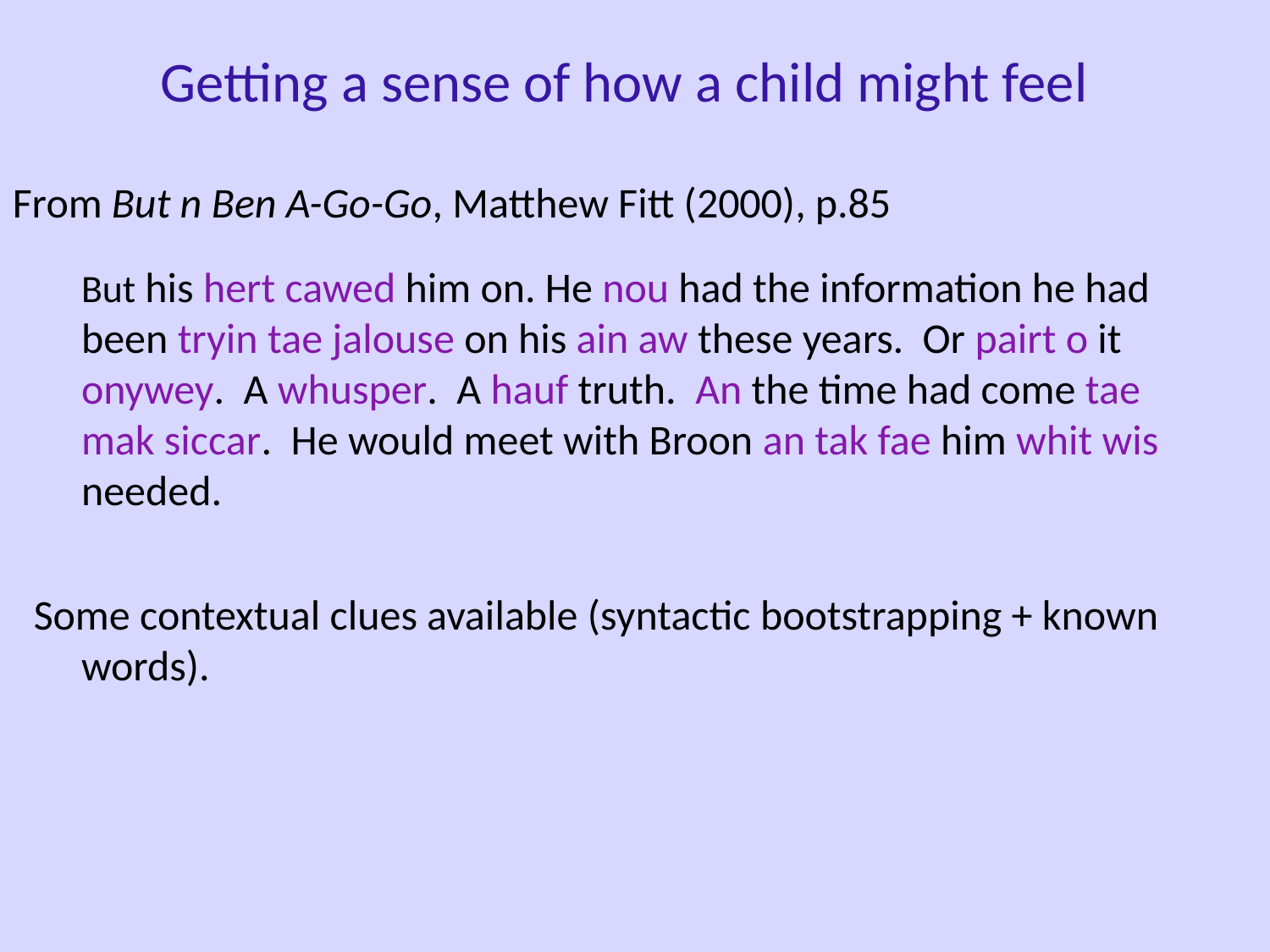

Getting a sense of how a child might feel
From But n Ben A-Go-Go, Matthew Fitt (2000), p.85
	But his hert cawed him on. He nou had the information he had been tryin tae jalouse on his ain aw these years.  Or pairt o it onywey.  A whusper.  A hauf truth.  An the time had come tae mak siccar.  He would meet with Broon an tak fae him whit wis needed.
Some contextual clues available (syntactic bootstrapping + known words).